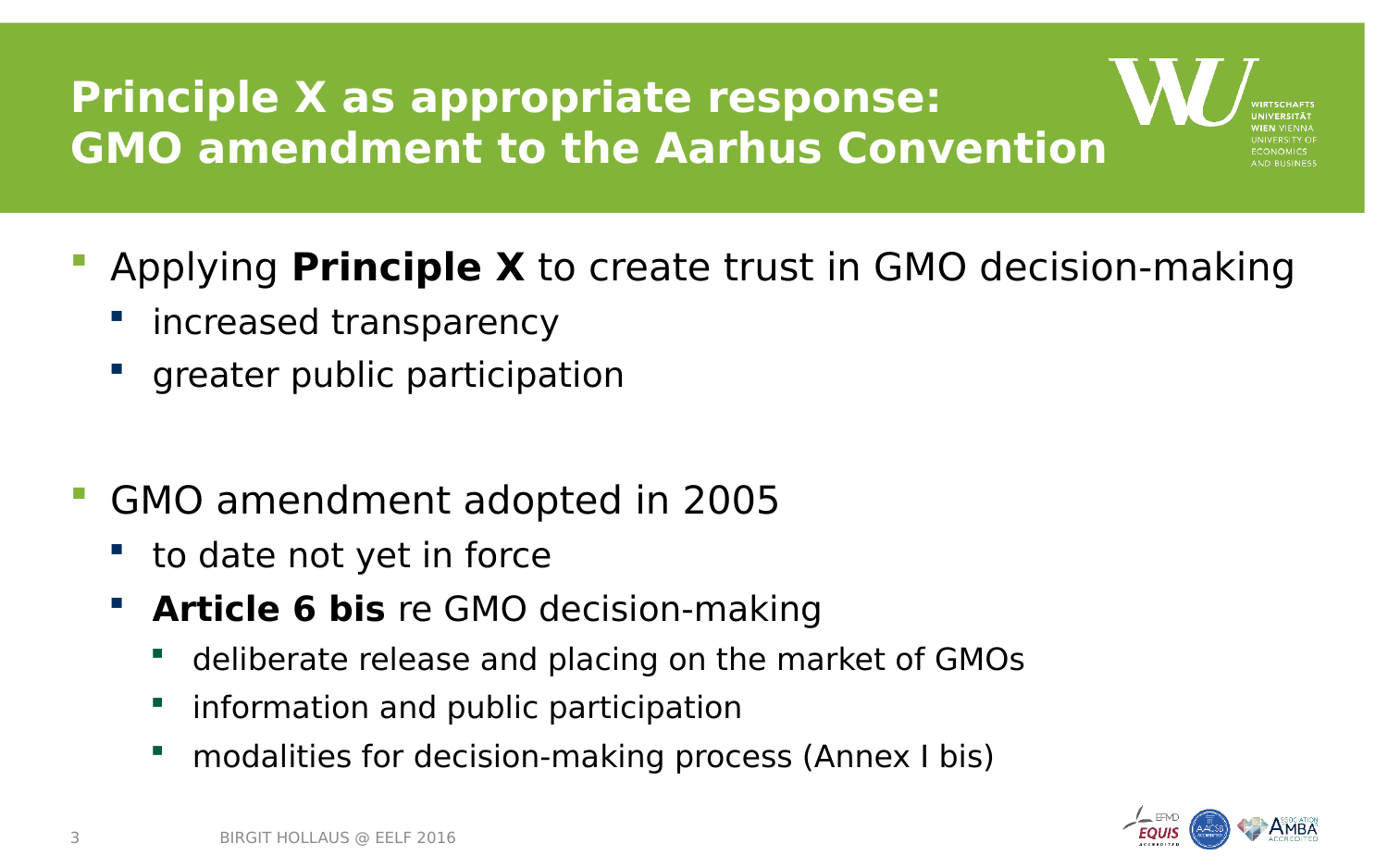

# Principle X as appropriate response: GMO amendment to the Aarhus Convention
Applying Principle X to create trust in GMO decision-making
increased transparency
greater public participation

GMO amendment adopted in 2005
to date not yet in force
Article 6 bis re GMO decision-making
deliberate release and placing on the market of GMOs
information and public participation
modalities for decision-making process (Annex I bis)
3
Birgit Hollaus @ EELF 2016